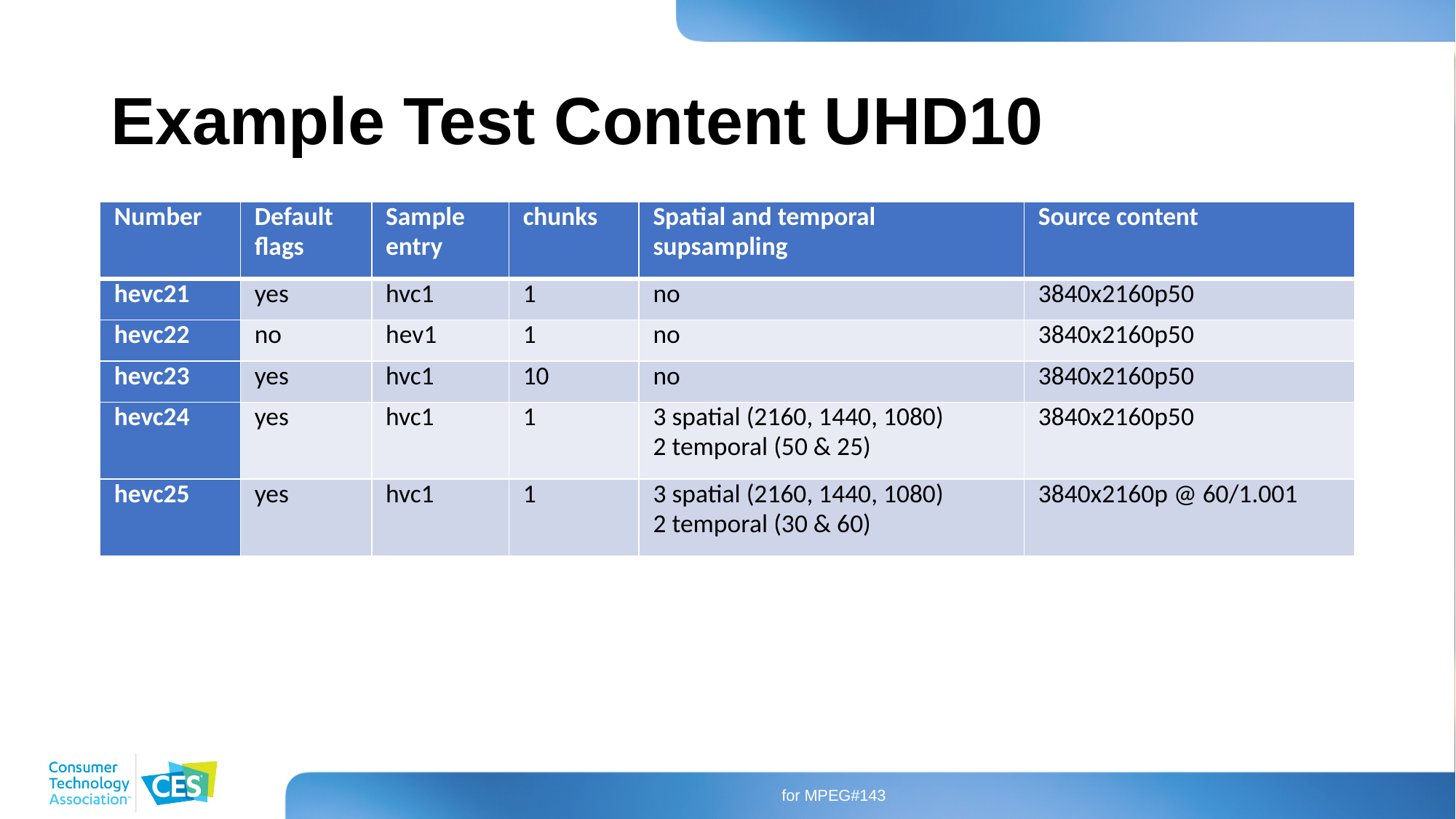

# Example Test Content UHD10
| Number | Default flags | Sample entry | chunks | Spatial and temporal supsampling | Source content |
| --- | --- | --- | --- | --- | --- |
| hevc21 | yes | hvc1 | 1 | no | 3840x2160p50 |
| hevc22 | no | hev1 | 1 | no | 3840x2160p50 |
| hevc23 | yes | hvc1 | 10 | no | 3840x2160p50 |
| hevc24 | yes | hvc1 | 1 | 3 spatial (2160, 1440, 1080) 2 temporal (50 & 25) | 3840x2160p50 |
| hevc25 | yes | hvc1 | 1 | 3 spatial (2160, 1440, 1080) 2 temporal (30 & 60) | 3840x2160p @ 60/1.001 |
for MPEG#143